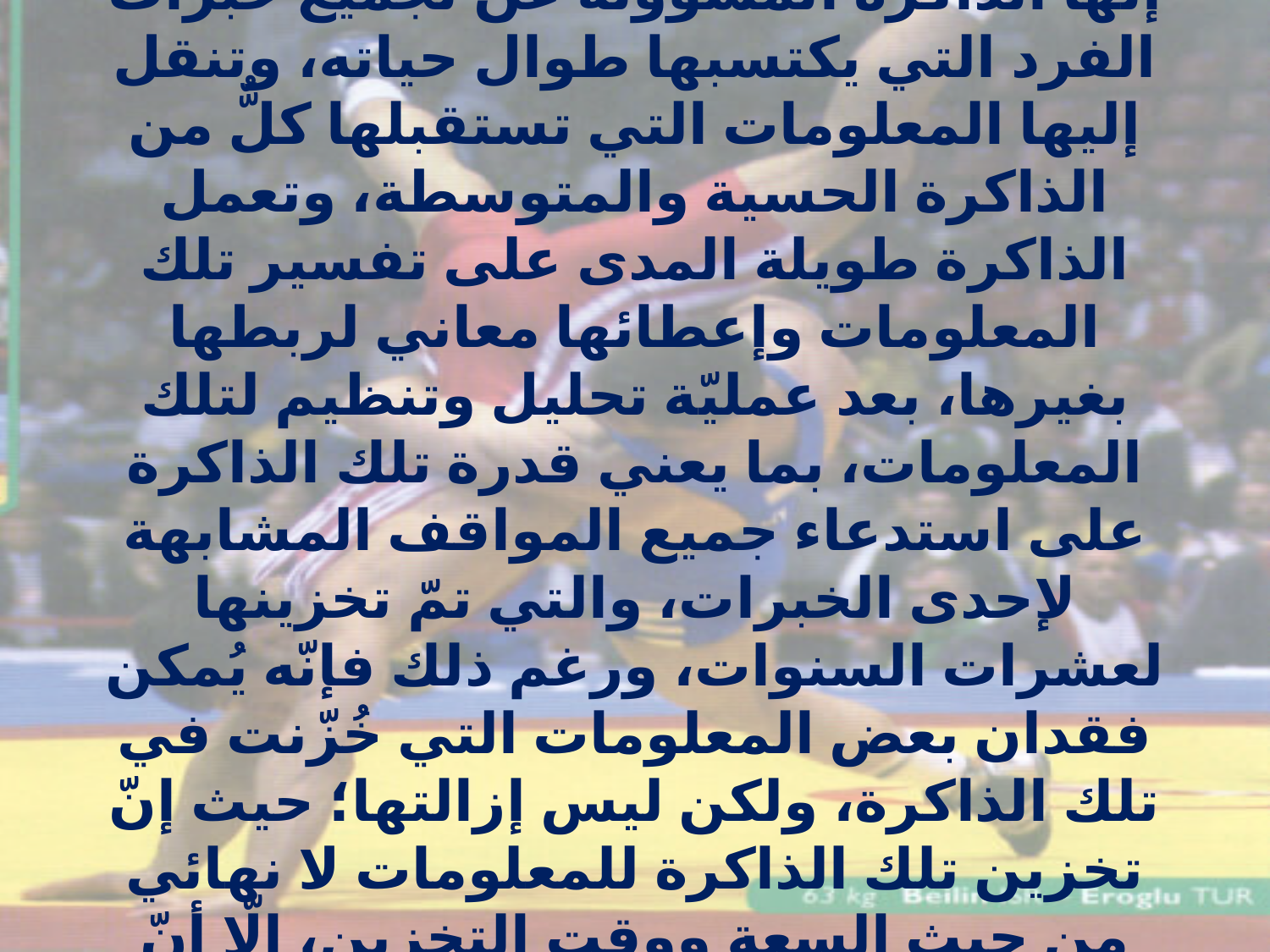

# الذاكرة طويلة المدى وهي تمثل المفهوم العام للذاكرة؛ حيث إنّها الذاكرة المسؤولة عن تجميع خبرات الفرد التي يكتسبها طوال حياته، وتنقل إليها المعلومات التي تستقبلها كلٌّ من الذاكرة الحسية والمتوسطة، وتعمل الذاكرة طويلة المدى على تفسير تلك المعلومات وإعطائها معاني لربطها بغيرها، بعد عمليّة تحليل وتنظيم لتلك المعلومات، بما يعني قدرة تلك الذاكرة على استدعاء جميع المواقف المشابهة لإحدى الخبرات، والتي تمّ تخزينها لعشرات السنوات، ورغم ذلك فإنّه يُمكن فقدان بعض المعلومات التي خُزّنت في تلك الذاكرة، ولكن ليس إزالتها؛ حيث إنّ تخزين تلك الذاكرة للمعلومات لا نهائي من حيث السعة ووقت التخزين، إلّا أنّ تنظيم الذاكرة للمعلومات من حيث الأهمية قد يطمس بعضها للسماح باستدعاء معلومات أكثر أهمية.